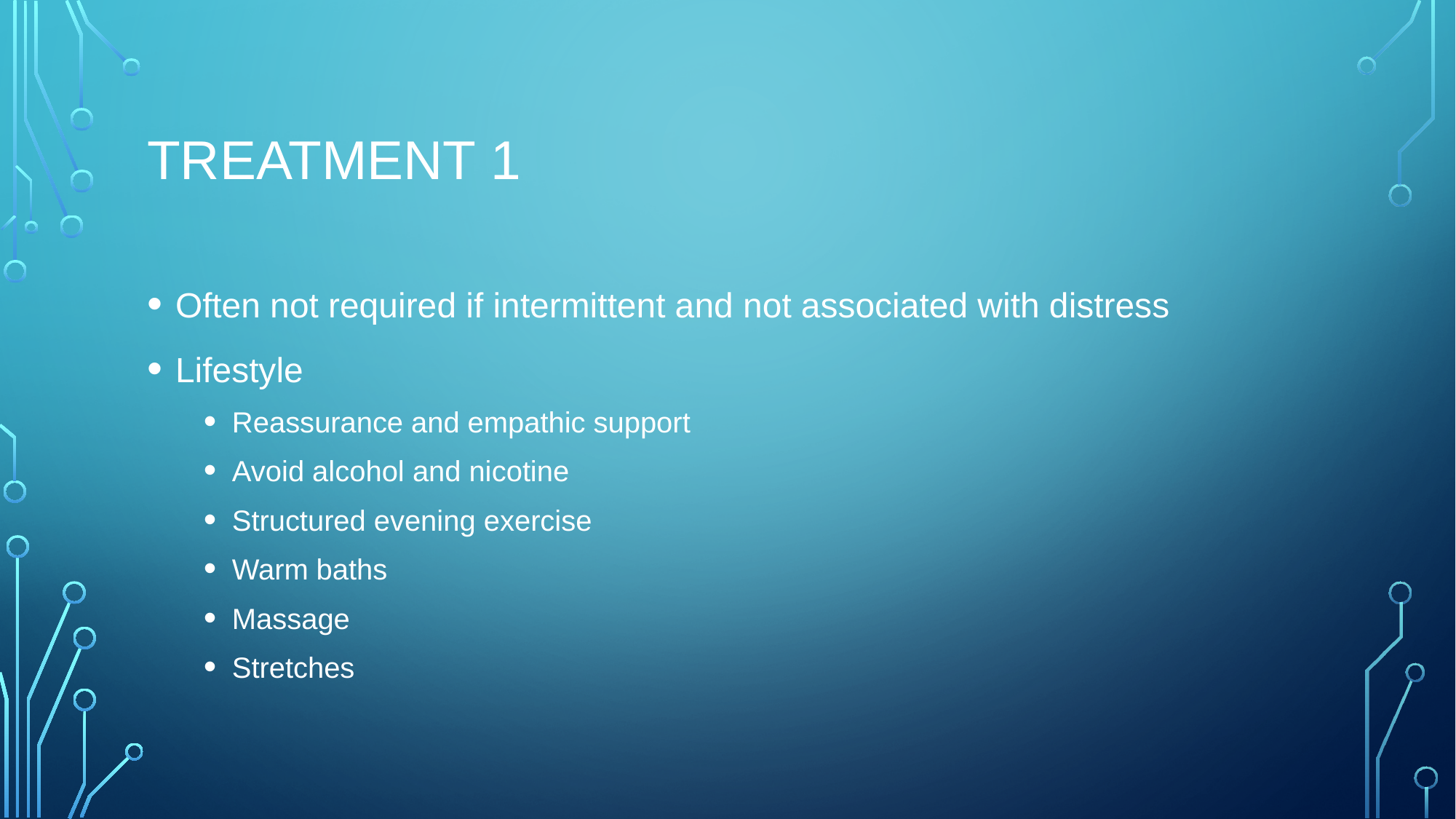

# Treatment 1
Often not required if intermittent and not associated with distress
Lifestyle
Reassurance and empathic support
Avoid alcohol and nicotine
Structured evening exercise
Warm baths
Massage
Stretches